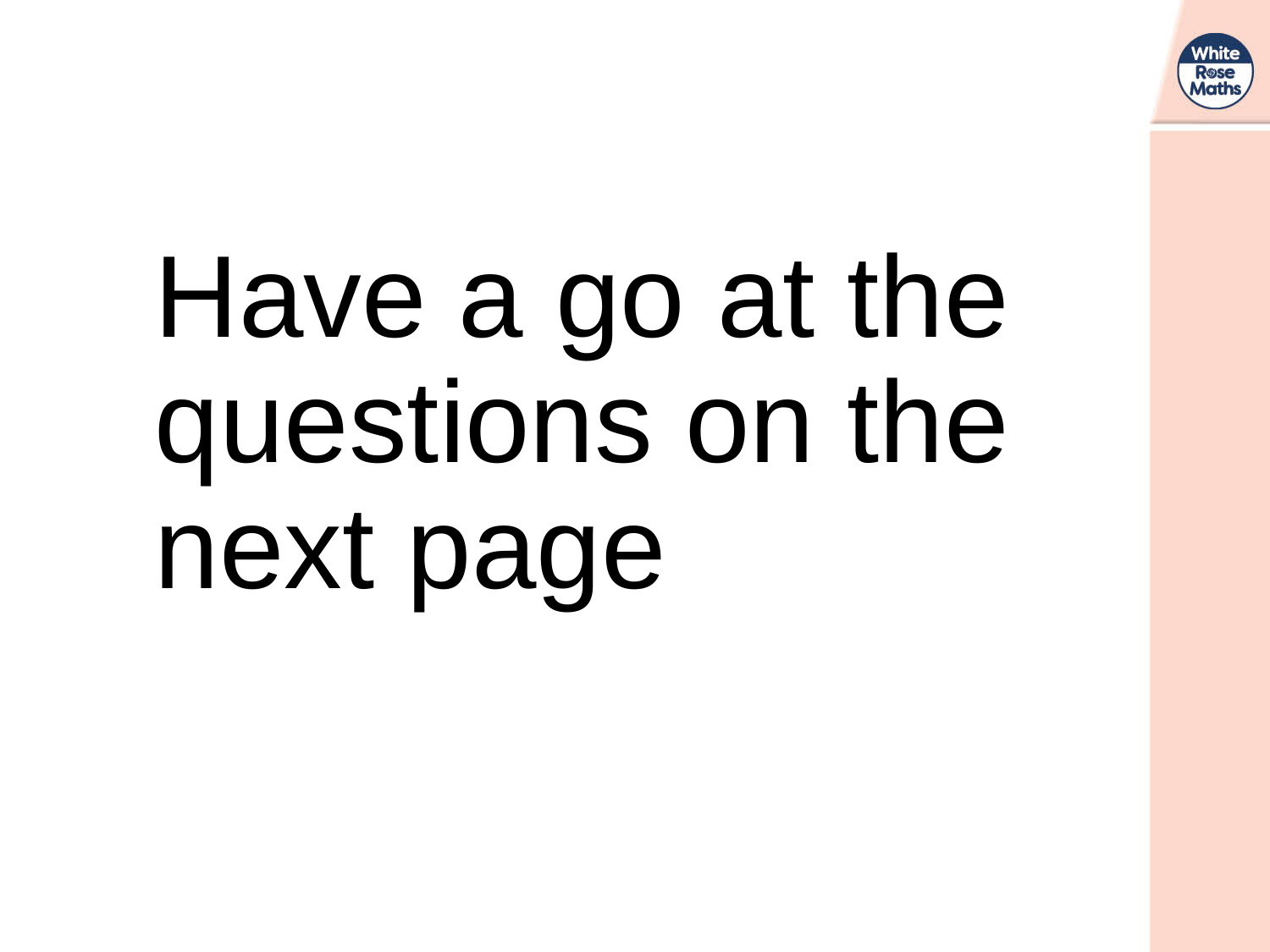

Have a go at the questions on the next page